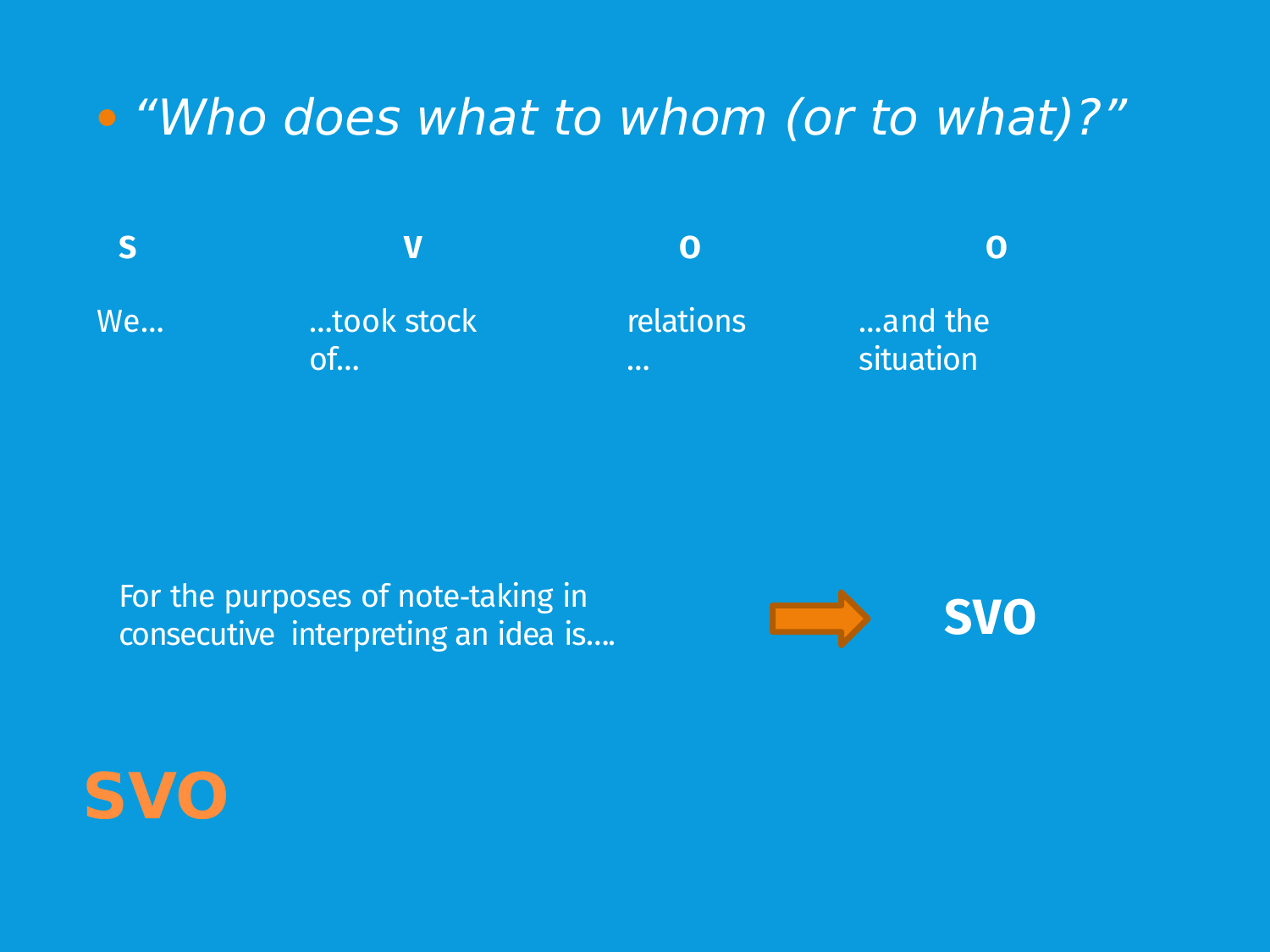

“Who does what to whom (or to what)?”
S
V
O
O
We…
…took stock of…
relations…
…and the situation
For the purposes of note‐taking in consecutive  interpreting an idea is….
SVO

SVO